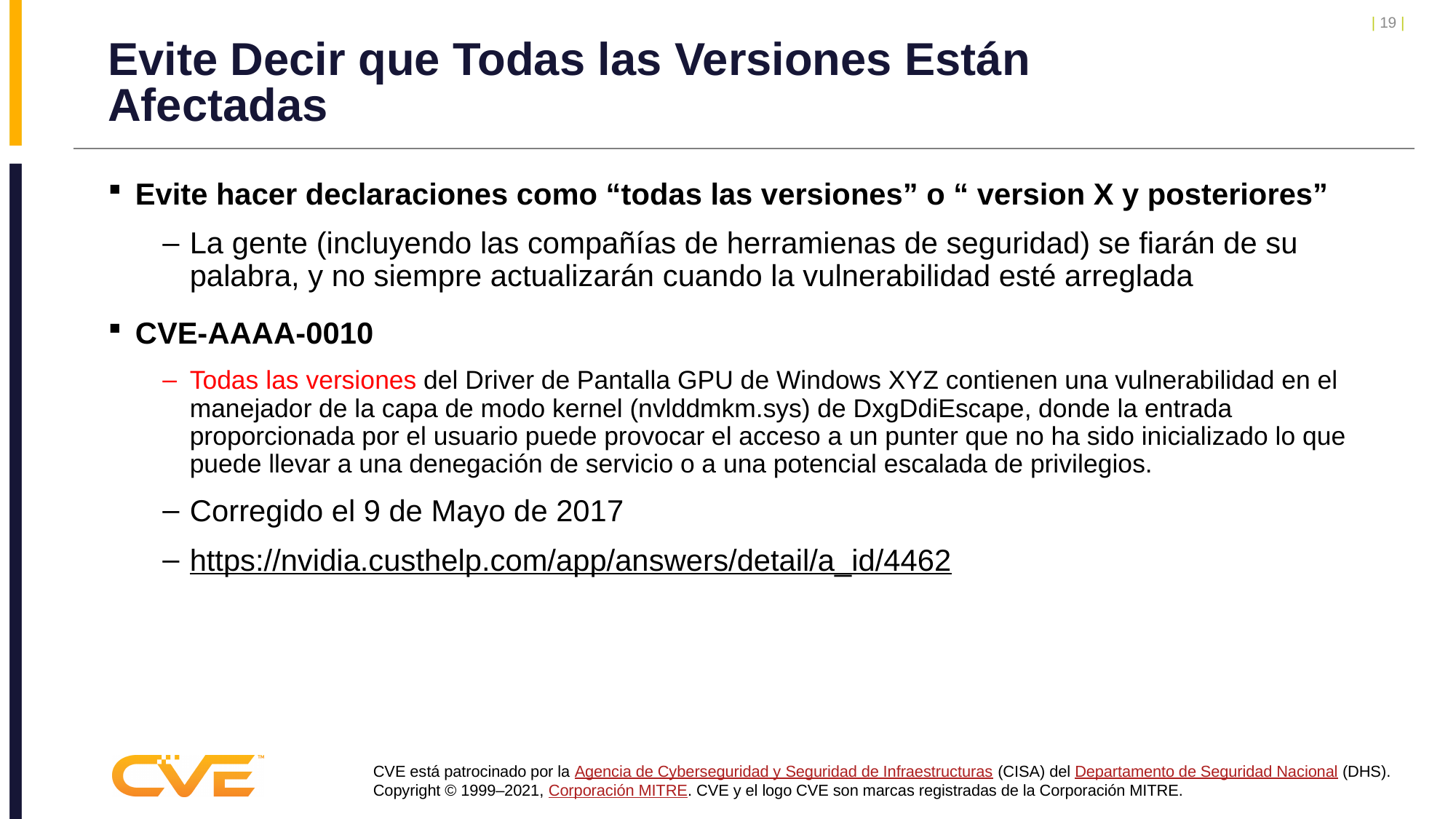

| 19 |
# Evite Decir que Todas las Versiones Están Afectadas
Evite hacer declaraciones como “todas las versiones” o “ version X y posteriores”
La gente (incluyendo las compañías de herramienas de seguridad) se fiarán de su palabra, y no siempre actualizarán cuando la vulnerabilidad esté arreglada
CVE-AAAA-0010
Todas las versiones del Driver de Pantalla GPU de Windows XYZ contienen una vulnerabilidad en el manejador de la capa de modo kernel (nvlddmkm.sys) de DxgDdiEscape, donde la entrada proporcionada por el usuario puede provocar el acceso a un punter que no ha sido inicializado lo que puede llevar a una denegación de servicio o a una potencial escalada de privilegios.
Corregido el 9 de Mayo de 2017
https://nvidia.custhelp.com/app/answers/detail/a_id/4462